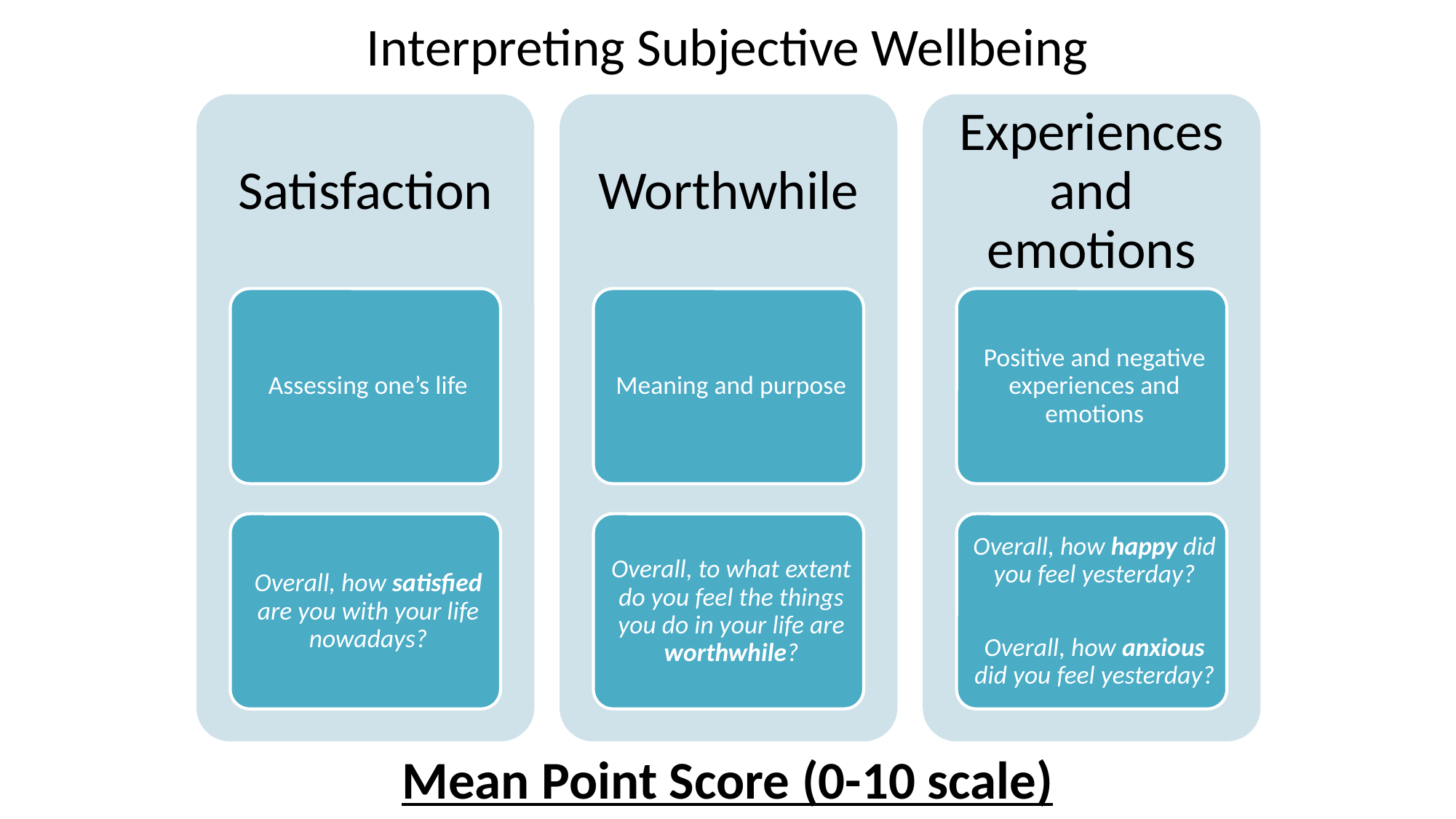

# Interpreting Subjective Wellbeing
Satisfaction
Assessing one’s life
Overall, how satisfied are you with your life nowadays?
Worthwhile
Meaning and purpose
Overall, to what extent do you feel the things you do in your life are worthwhile?
Experiences and emotions
Positive and negative experiences and emotions
Overall, how happy did you feel yesterday?

Overall, how anxious did you feel yesterday?
Mean Point Score (0-10 scale)